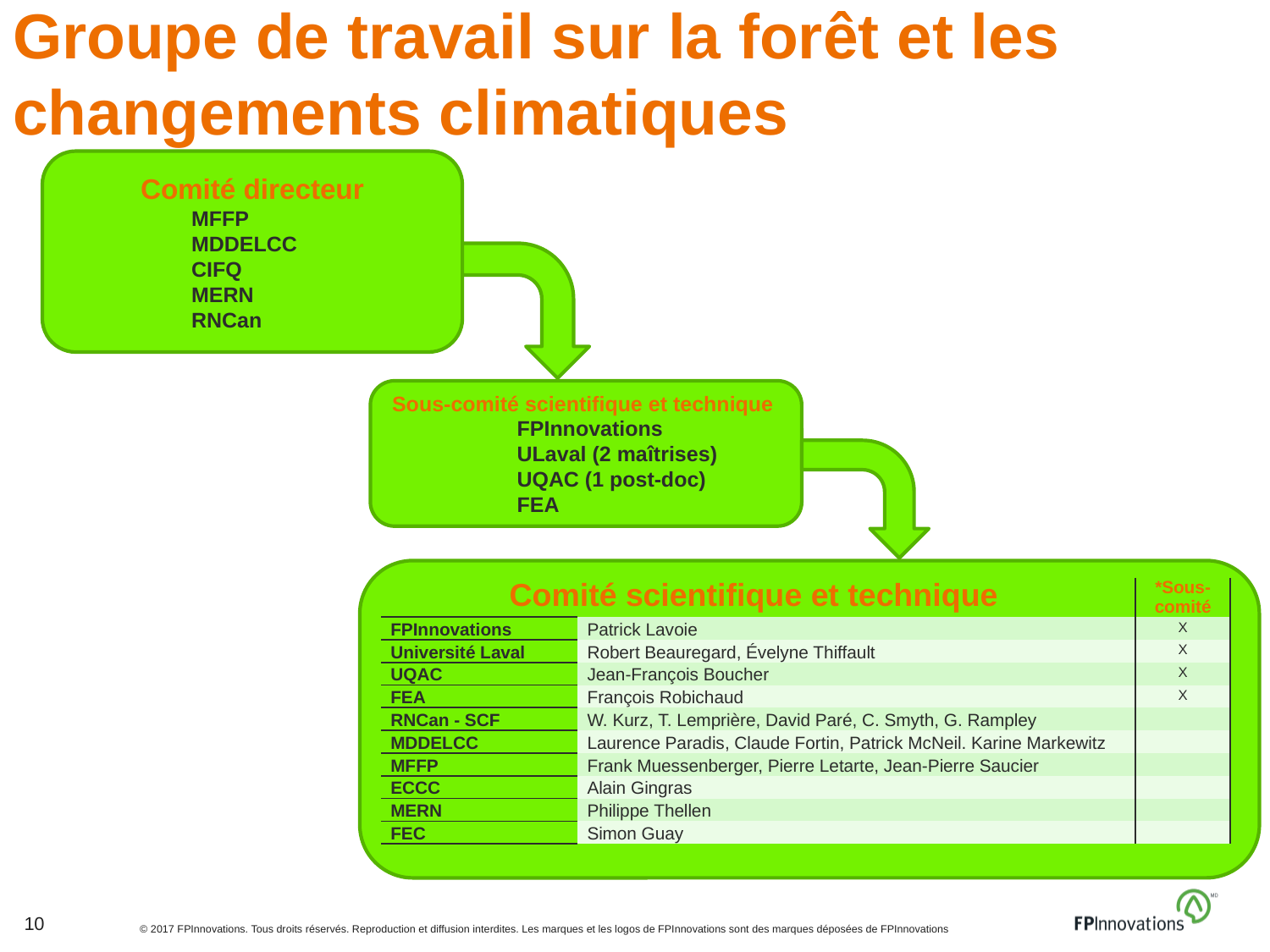

# Groupe de travail sur la forêt et les changements climatiques
Comité directeur
	MFFP
	MDDELCC
	CIFQ
	MERN
	RNCan

Sous-comité scientifique et technique
	FPInnovations
	ULaval (2 maîtrises)
	UQAC (1 post-doc)
	FEA

| Comité scientifique et technique |  | \*Sous-comité |
| --- | --- | --- |
| FPInnovations | Patrick Lavoie | X |
| Université Laval | Robert Beauregard, Évelyne Thiffault | X |
| UQAC | Jean-François Boucher | X |
| FEA | François Robichaud | X |
| RNCan - SCF | W. Kurz, T. Lemprière, David Paré, C. Smyth, G. Rampley |  |
| MDDELCC | Laurence Paradis, Claude Fortin, Patrick McNeil. Karine Markewitz |  |
| MFFP | Frank Muessenberger, Pierre Letarte, Jean-Pierre Saucier |  |
| ECCC | Alain Gingras |  |
| MERN | Philippe Thellen |  |
| FEC | Simon Guay |  |
10